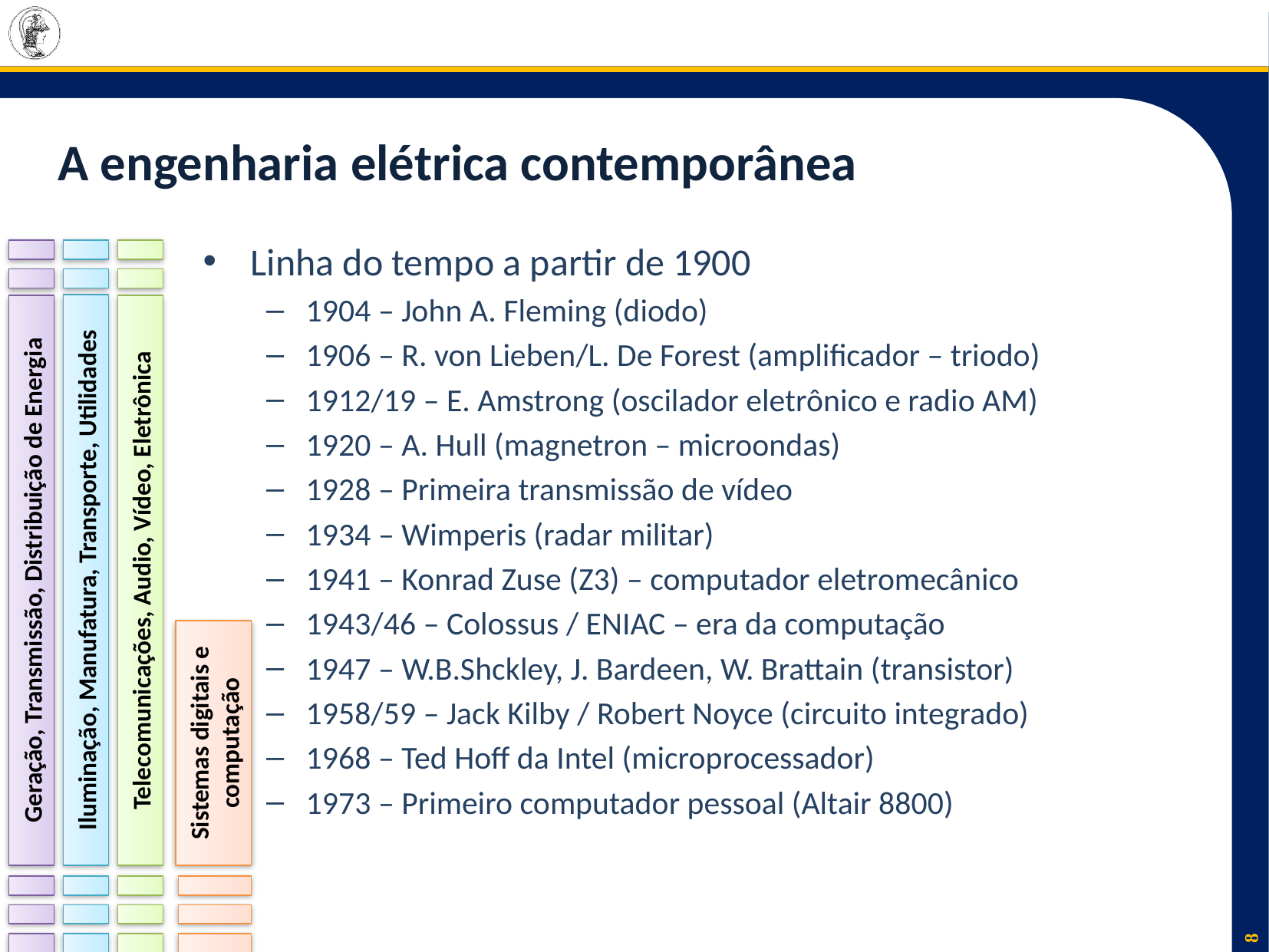

# A engenharia elétrica contemporânea

Linha do tempo a partir de 1900
1904 – John A. Fleming (diodo)
1906 – R. von Lieben/L. De Forest (amplificador – triodo)
1912/19 – E. Amstrong (oscilador eletrônico e radio AM)
1920 – A. Hull (magnetron – microondas)
1928 – Primeira transmissão de vídeo
1934 – Wimperis (radar militar)
1941 – Konrad Zuse (Z3) – computador eletromecânico
1943/46 – Colossus / ENIAC – era da computação
1947 – W.B.Shckley, J. Bardeen, W. Brattain (transistor)
1958/59 – Jack Kilby / Robert Noyce (circuito integrado)
1968 – Ted Hoff da Intel (microprocessador)
1973 – Primeiro computador pessoal (Altair 8800)

Iluminação, Manufatura, Transporte, Utilidades
Geração, Transmissão, Distribuição de Energia
Telecomunicações, Audio, Vídeo, Eletrônica
Sistemas digitais e computação